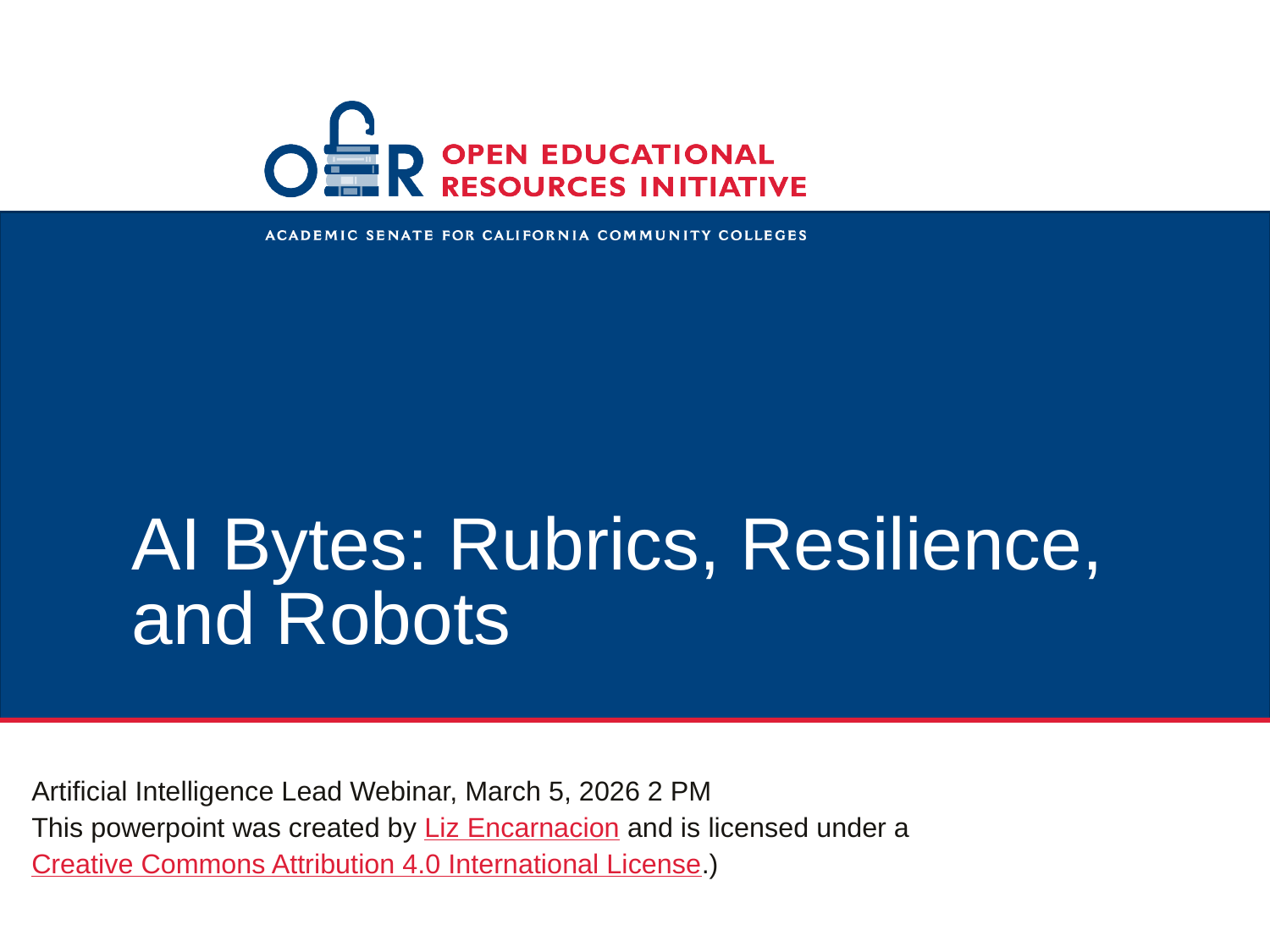

# AI Bytes: Rubrics, Resilience, and Robots
Artificial Intelligence Lead Webinar, March 5, 2026 2 PM
This powerpoint was created by Liz Encarnacion and is licensed under a Creative Commons Attribution 4.0 International License.)